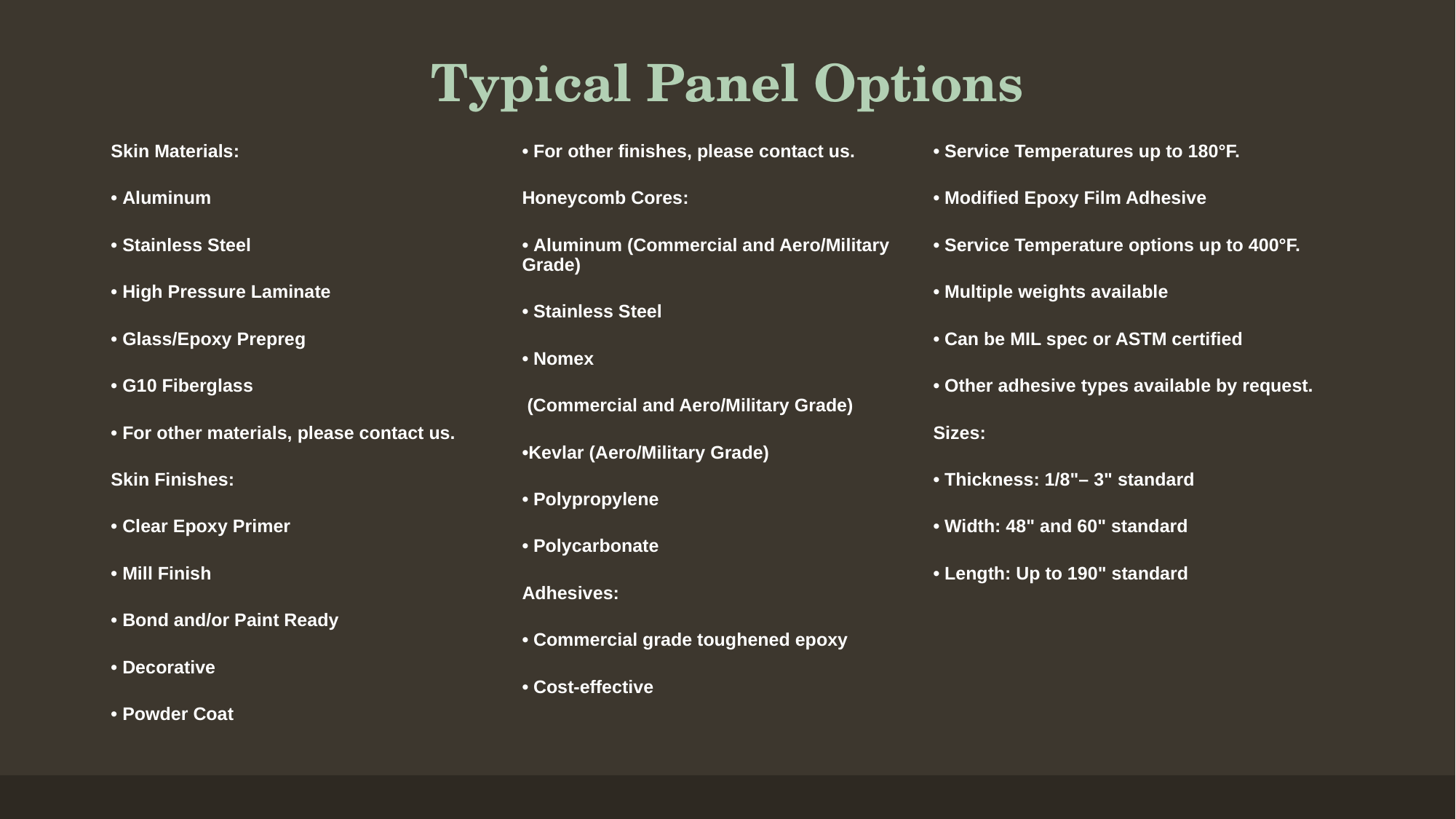

# Typical Panel Options
Skin Materials:
• Aluminum
• Stainless Steel
• High Pressure Laminate
• Glass/Epoxy Prepreg
• G10 Fiberglass
• For other materials, please contact us.
Skin Finishes:
• Clear Epoxy Primer
• Mill Finish
• Bond and/or Paint Ready
• Decorative
• Powder Coat
• For other finishes, please contact us.
Honeycomb Cores:
• Aluminum (Commercial and Aero/Military Grade)
• Stainless Steel
• Nomex
 (Commercial and Aero/Military Grade)
•Kevlar (Aero/Military Grade)
• Polypropylene
• Polycarbonate
Adhesives:
• Commercial grade toughened epoxy
• Cost-effective
• Service Temperatures up to 180°F.
• Modified Epoxy Film Adhesive
• Service Temperature options up to 400°F.
• Multiple weights available
• Can be MIL spec or ASTM certified
• Other adhesive types available by request.
Sizes:
• Thickness: 1/8"– 3" standard
• Width: 48" and 60" standard
• Length: Up to 190" standard